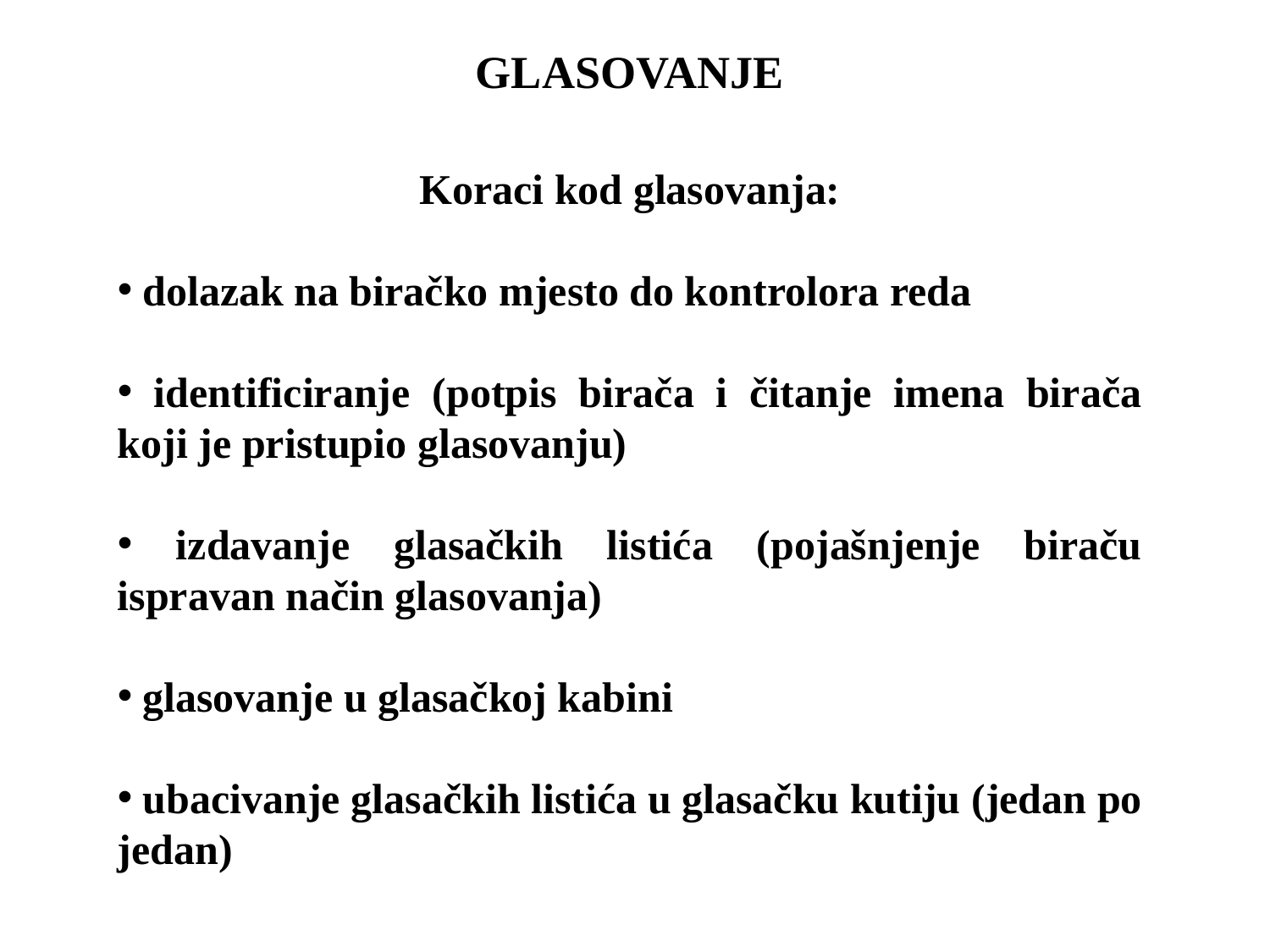

GLASOVANJE
Koraci kod glasovanja:

 dolazak na biračko mjesto do kontrolora reda

 identificiranje (potpis birača i čitanje imena birača koji je pristupio glasovanju)

 izdavanje glasačkih listića (pojašnjenje biraču ispravan način glasovanja)

 glasovanje u glasačkoj kabini

 ubacivanje glasačkih listića u glasačku kutiju (jedan po jedan)